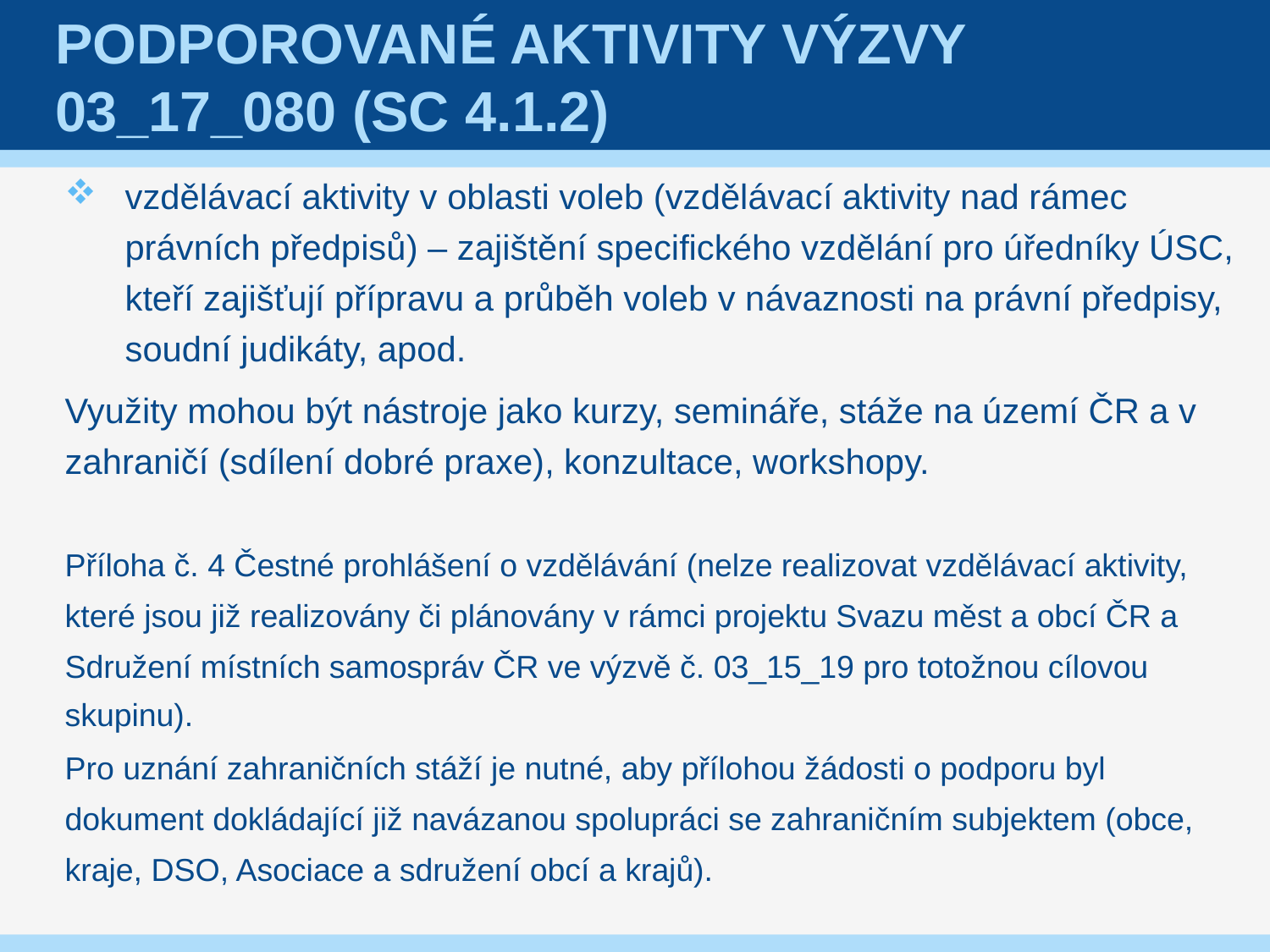

# Podporované aktivity výzvy 03_17_080 (SC 4.1.2)
vzdělávací aktivity v oblasti voleb (vzdělávací aktivity nad rámec právních předpisů) – zajištění specifického vzdělání pro úředníky ÚSC, kteří zajišťují přípravu a průběh voleb v návaznosti na právní předpisy, soudní judikáty, apod.
Využity mohou být nástroje jako kurzy, semináře, stáže na území ČR a v zahraničí (sdílení dobré praxe), konzultace, workshopy.

Příloha č. 4 Čestné prohlášení o vzdělávání (nelze realizovat vzdělávací aktivity, které jsou již realizovány či plánovány v rámci projektu Svazu měst a obcí ČR a Sdružení místních samospráv ČR ve výzvě č. 03_15_19 pro totožnou cílovou skupinu).
Pro uznání zahraničních stáží je nutné, aby přílohou žádosti o podporu byl dokument dokládající již navázanou spolupráci se zahraničním subjektem (obce, kraje, DSO, Asociace a sdružení obcí a krajů).